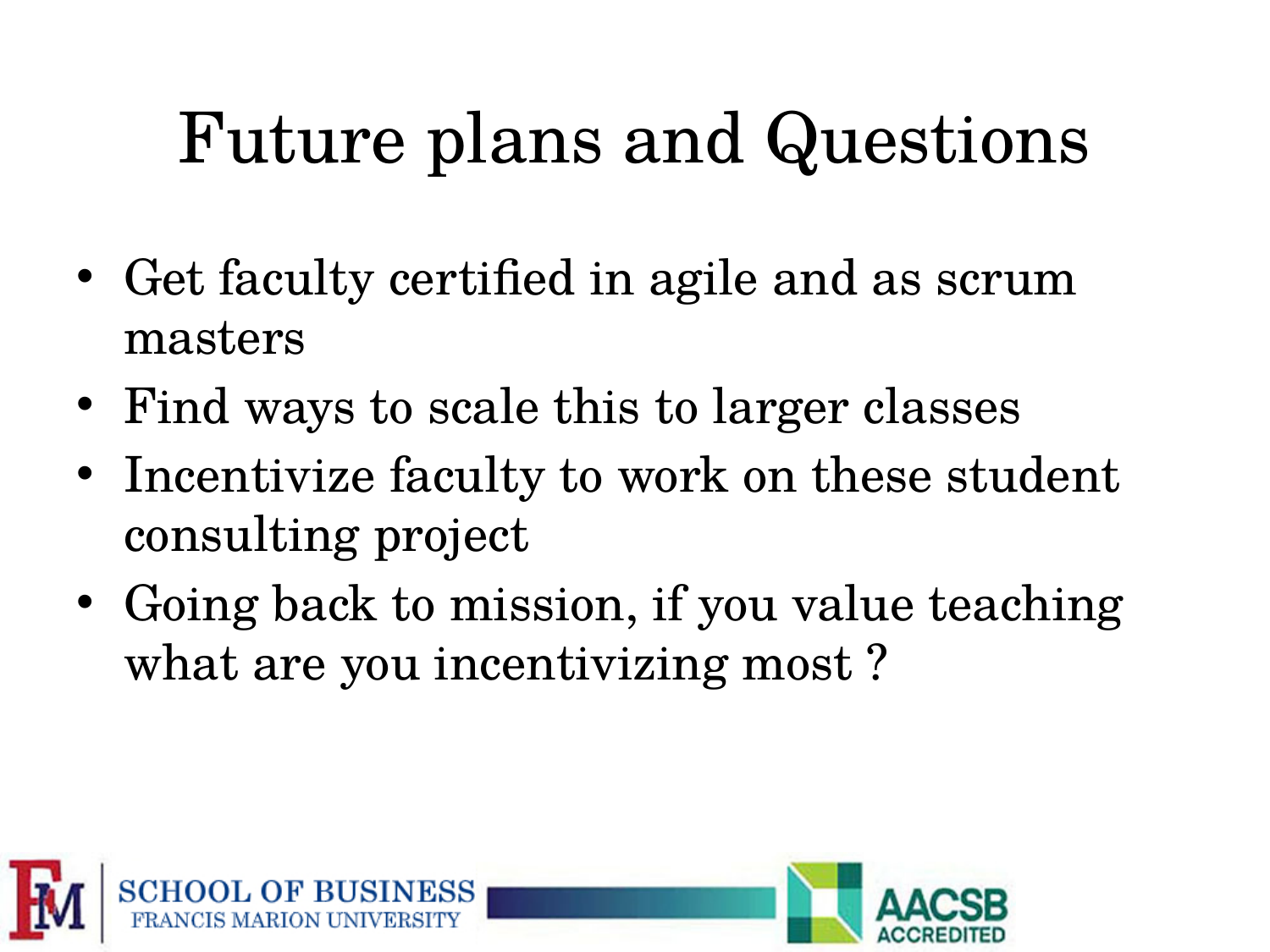

# Future plans and Questions
Get faculty certified in agile and as scrum masters
Find ways to scale this to larger classes
Incentivize faculty to work on these student consulting project
Going back to mission, if you value teaching what are you incentivizing most ?